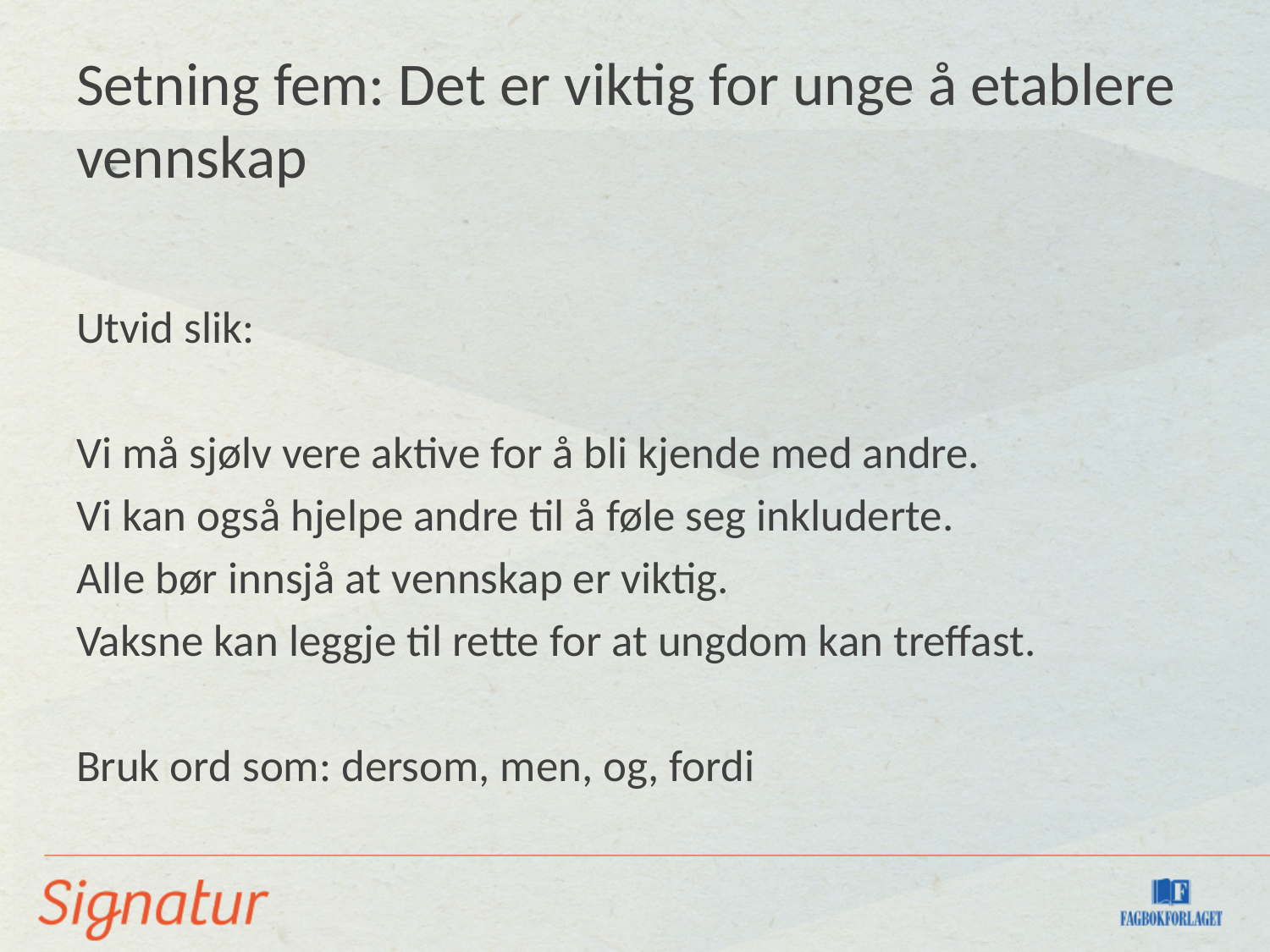

# Setning fem: Det er viktig for unge å etablere vennskap
Utvid slik:

Vi må sjølv vere aktive for å bli kjende med andre.
Vi kan også hjelpe andre til å føle seg inkluderte.
Alle bør innsjå at vennskap er viktig.
Vaksne kan leggje til rette for at ungdom kan treffast.

Bruk ord som: dersom, men, og, fordi